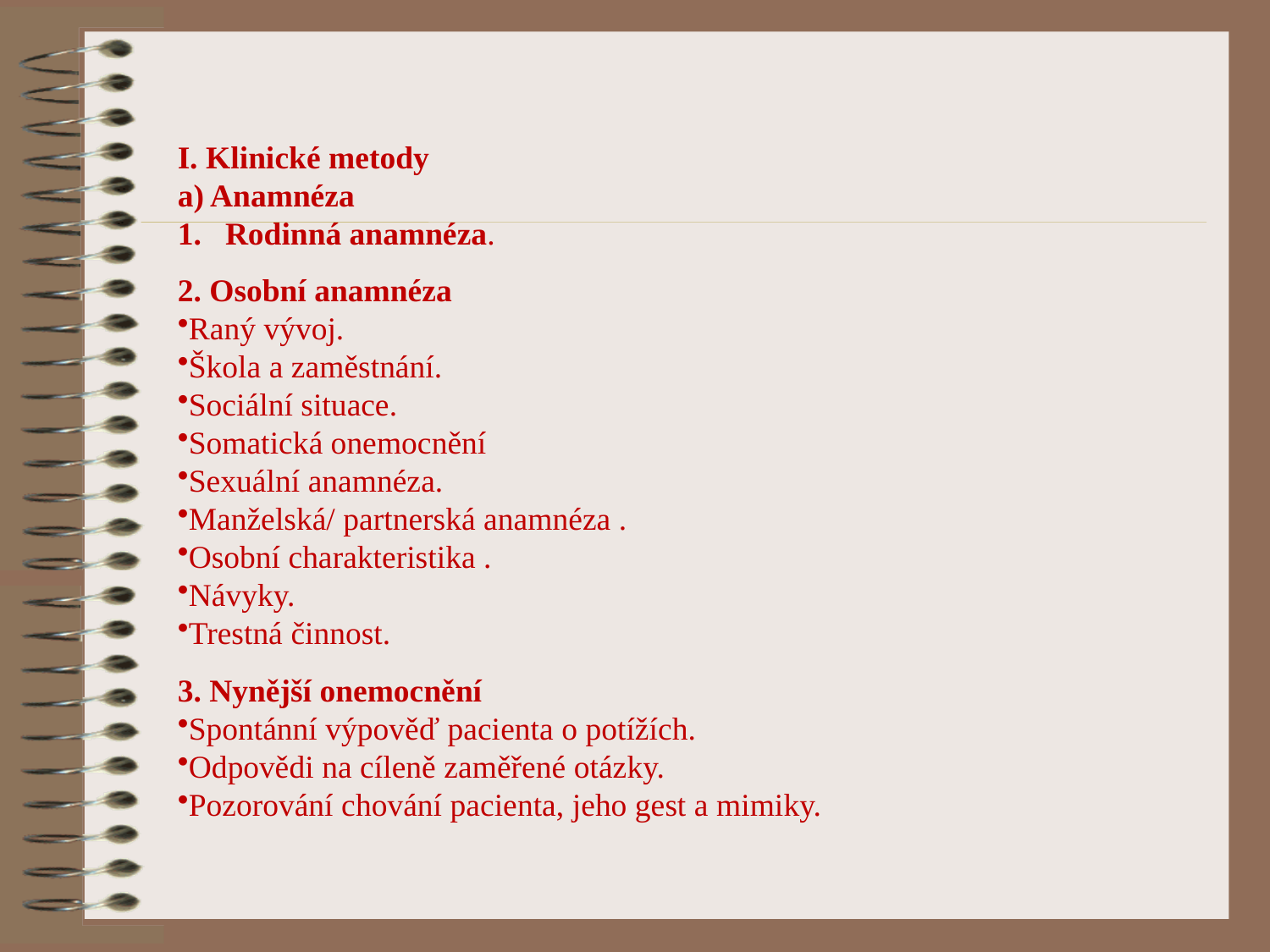

I. Klinické metody
a) Anamnéza
Rodinná anamnéza.

2. Osobní anamnéza
Raný vývoj.
Škola a zaměstnání.
Sociální situace.
Somatická onemocnění
Sexuální anamnéza.
Manželská/ partnerská anamnéza .
Osobní charakteristika .
Návyky.
Trestná činnost.

3. Nynější onemocnění
Spontánní výpověď pacienta o potížích.
Odpovědi na cíleně zaměřené otázky.
Pozorování chování pacienta, jeho gest a mimiky.